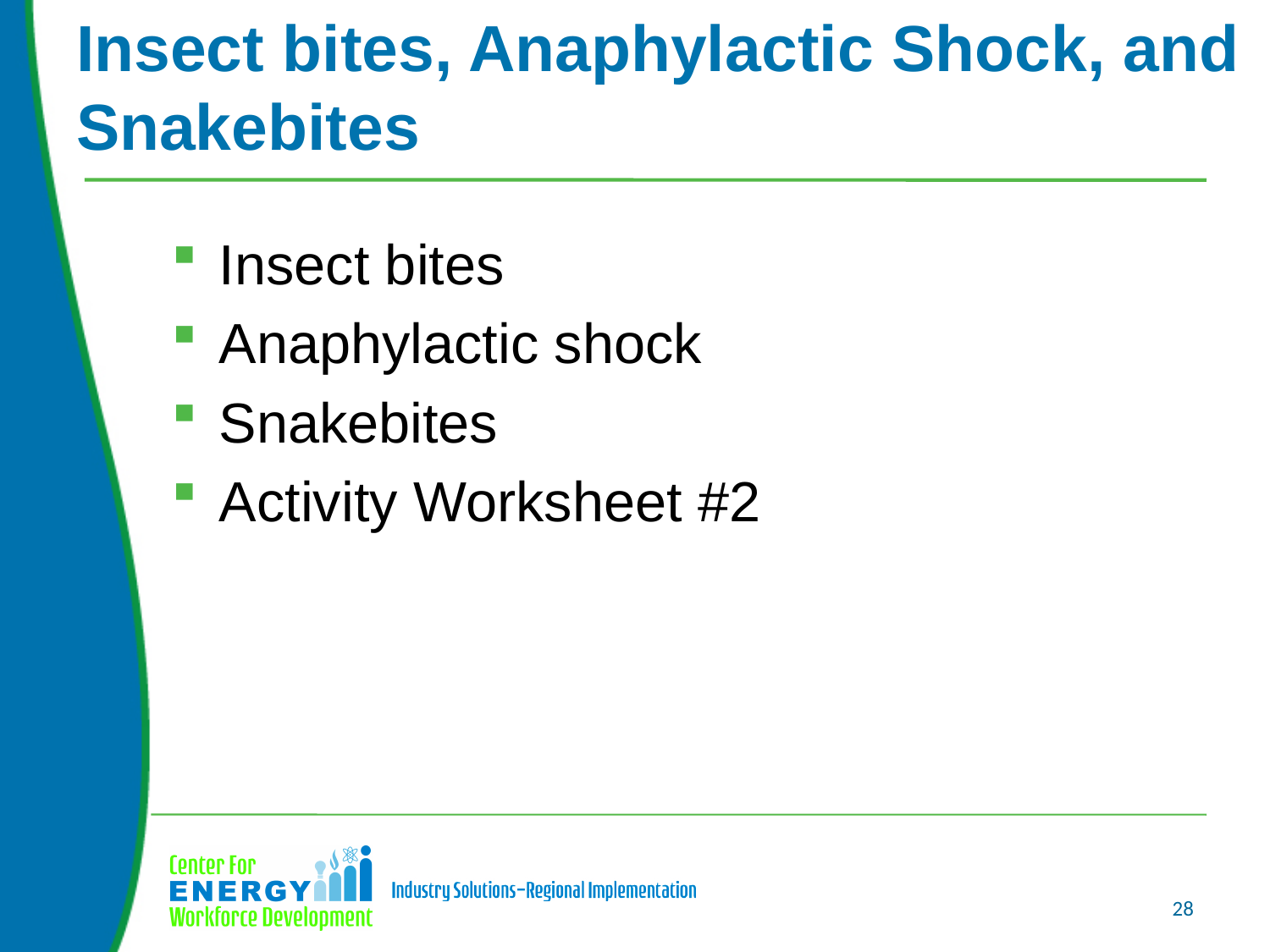

# Insect bites, Anaphylactic Shock, and Snakebites
Insect bites
Anaphylactic shock
Snakebites
Activity Worksheet #2

28